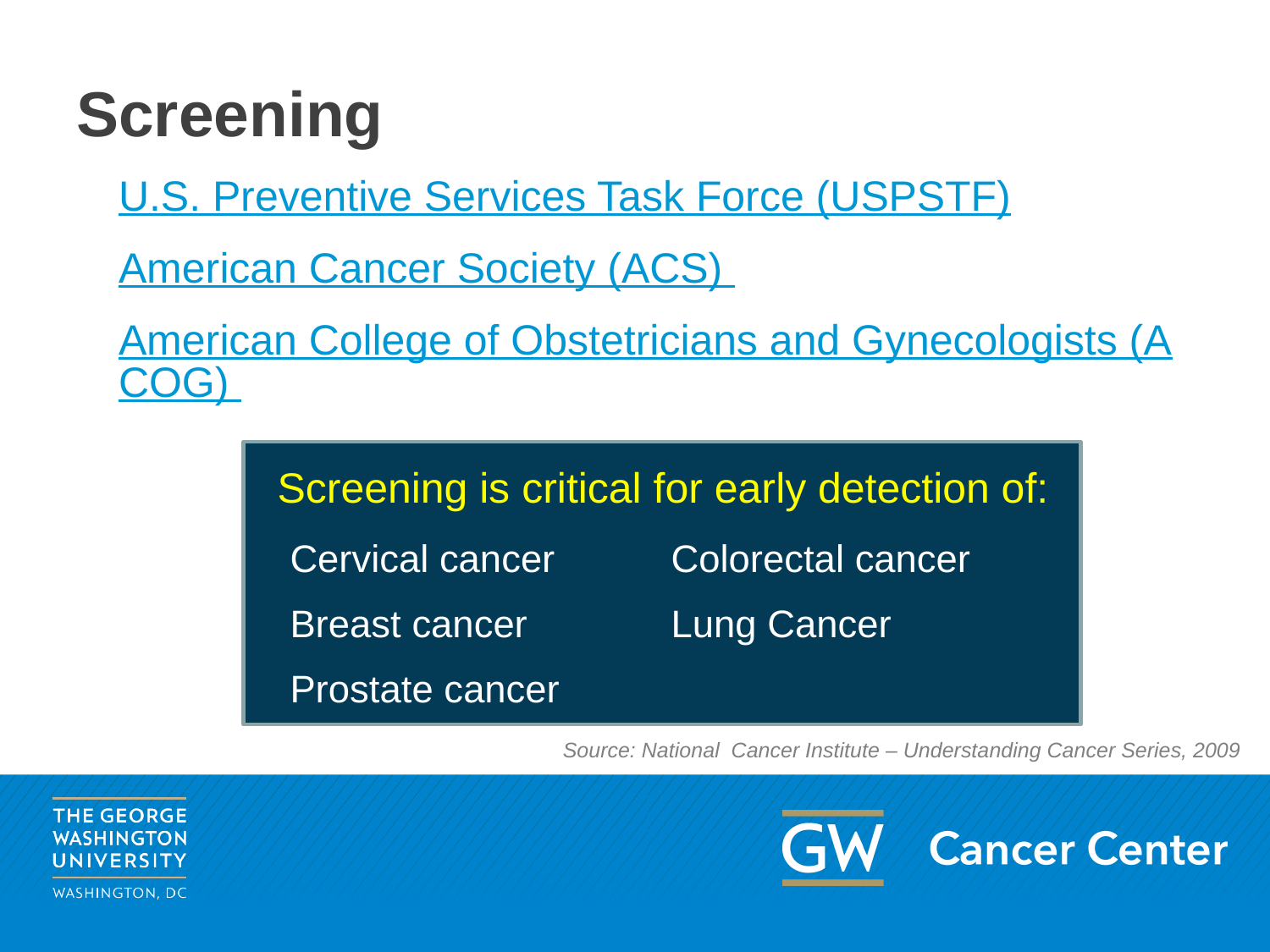

# Screening
U.S. Preventive Services Task Force (USPSTF)
American Cancer Society (ACS)
American College of Obstetricians and Gynecologists (ACOG)

Screening is critical for early detection of:

Cervical cancer
Breast cancer
Prostate cancer
Colorectal cancer
Lung Cancer
Source: National  Cancer Institute – Understanding Cancer Series, 2009